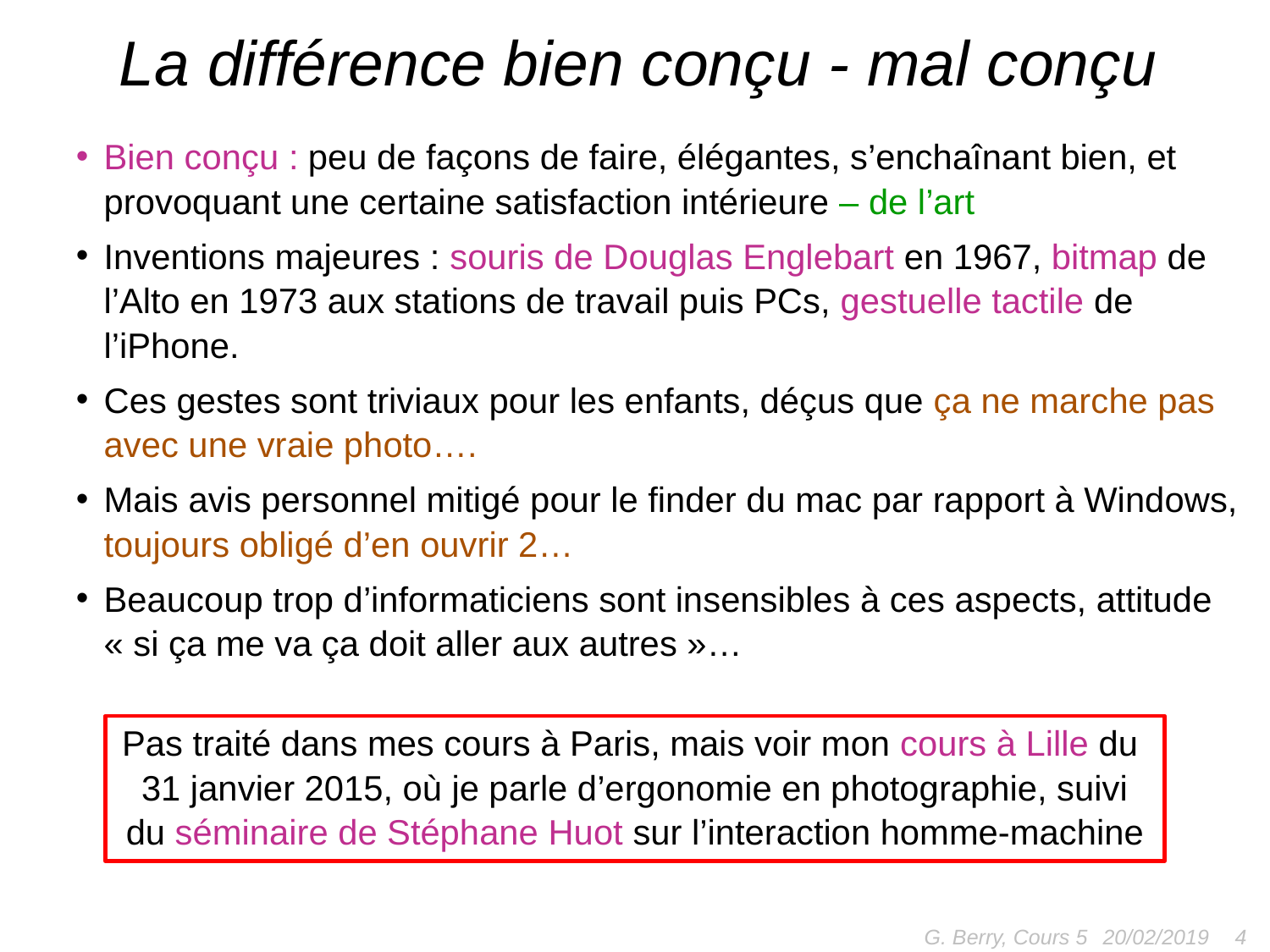

# La différence bien conçu - mal conçu
Bien conçu : peu de façons de faire, élégantes, s’enchaînant bien, et provoquant une certaine satisfaction intérieure – de l’art
Inventions majeures : souris de Douglas Englebart en 1967, bitmap de l’Alto en 1973 aux stations de travail puis PCs, gestuelle tactile de l’iPhone.
Ces gestes sont triviaux pour les enfants, déçus que ça ne marche pas avec une vraie photo….
Mais avis personnel mitigé pour le finder du mac par rapport à Windows, toujours obligé d’en ouvrir 2…
Beaucoup trop d’informaticiens sont insensibles à ces aspects, attitude « si ça me va ça doit aller aux autres »…
Pas traité dans mes cours à Paris, mais voir mon cours à Lille du
31 janvier 2015, où je parle d’ergonomie en photographie, suivi
du séminaire de Stéphane Huot sur l’interaction homme-machine
G. Berry, Cours 5
4
20/02/2019